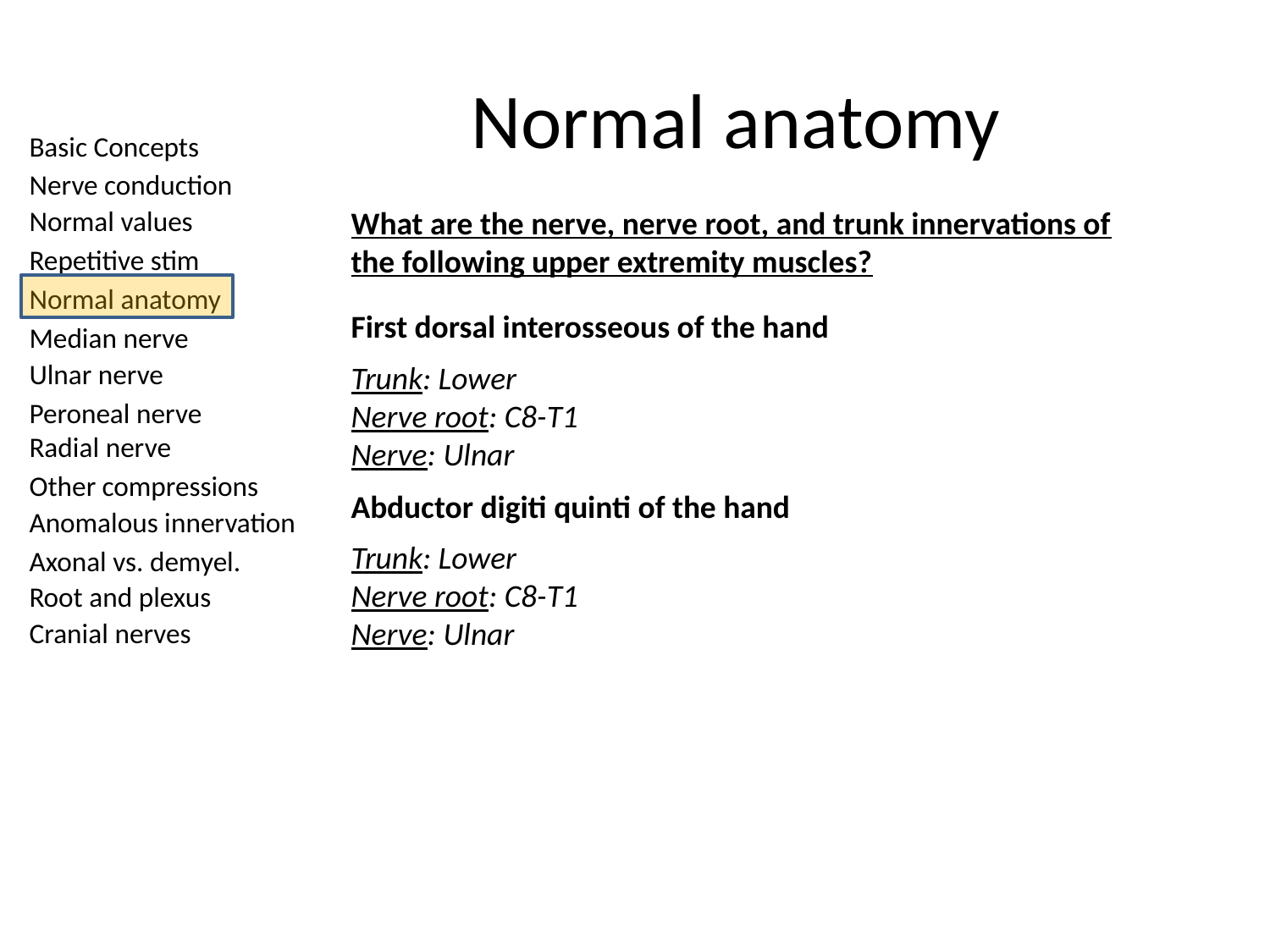

# Normal anatomy
What are the nerve, nerve root, and trunk innervations of the following upper extremity muscles?

First dorsal interosseous of the hand
Trunk: Lower
Nerve root: C8-T1
Nerve: Ulnar
Abductor digiti quinti of the hand
Trunk: Lower
Nerve root: C8-T1
Nerve: Ulnar